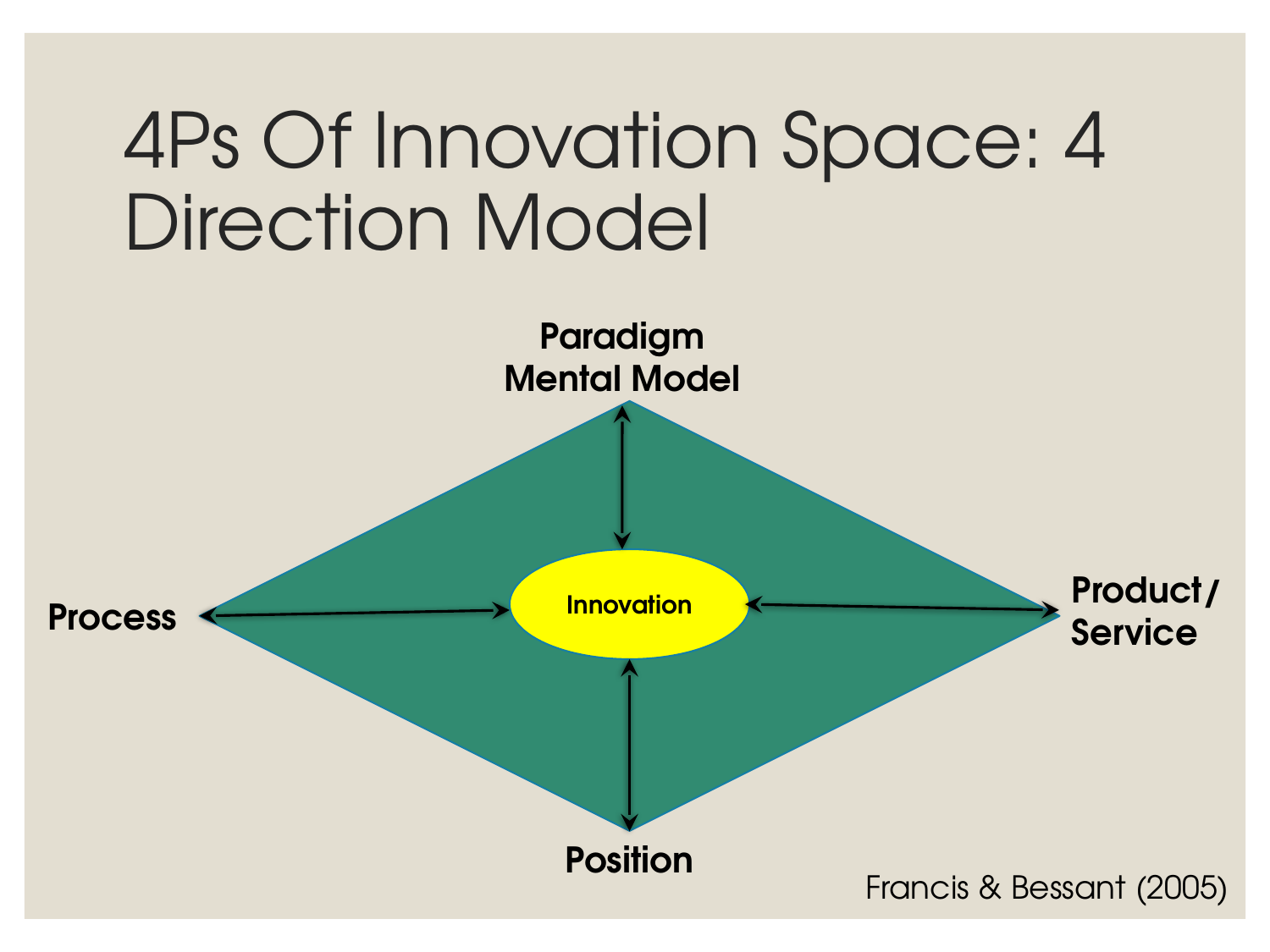

# 4Ps Of Innovation Space: 4 Direction Model
Paradigm
Mental Model

Innovation
Product/
Service
Process
Position
Francis & Bessant (2005)